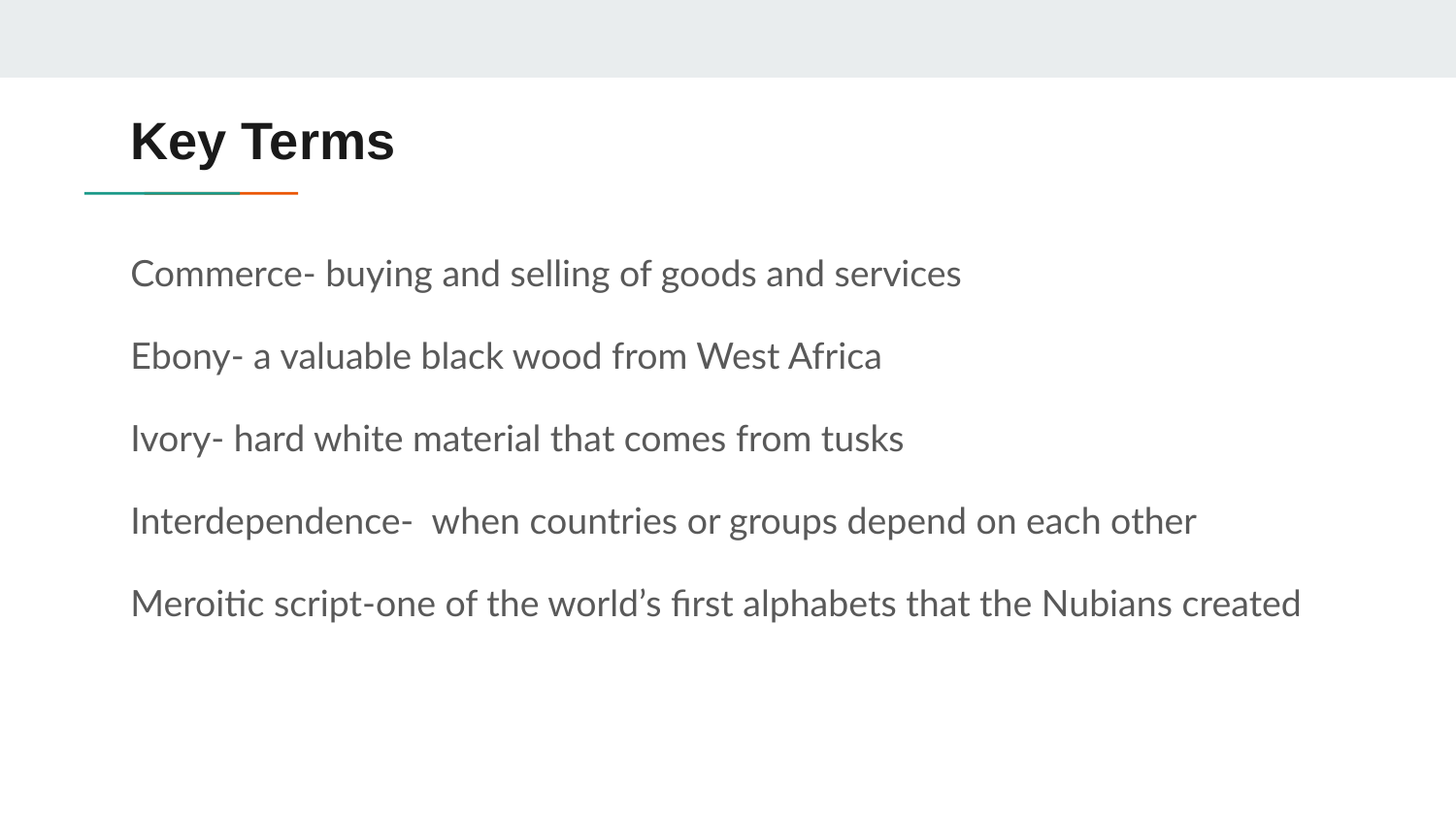

# Key Terms
Commerce- buying and selling of goods and services
Ebony- a valuable black wood from West Africa
Ivory- hard white material that comes from tusks
Interdependence-  when countries or groups depend on each other
Meroitic script-one of the world’s first alphabets that the Nubians created